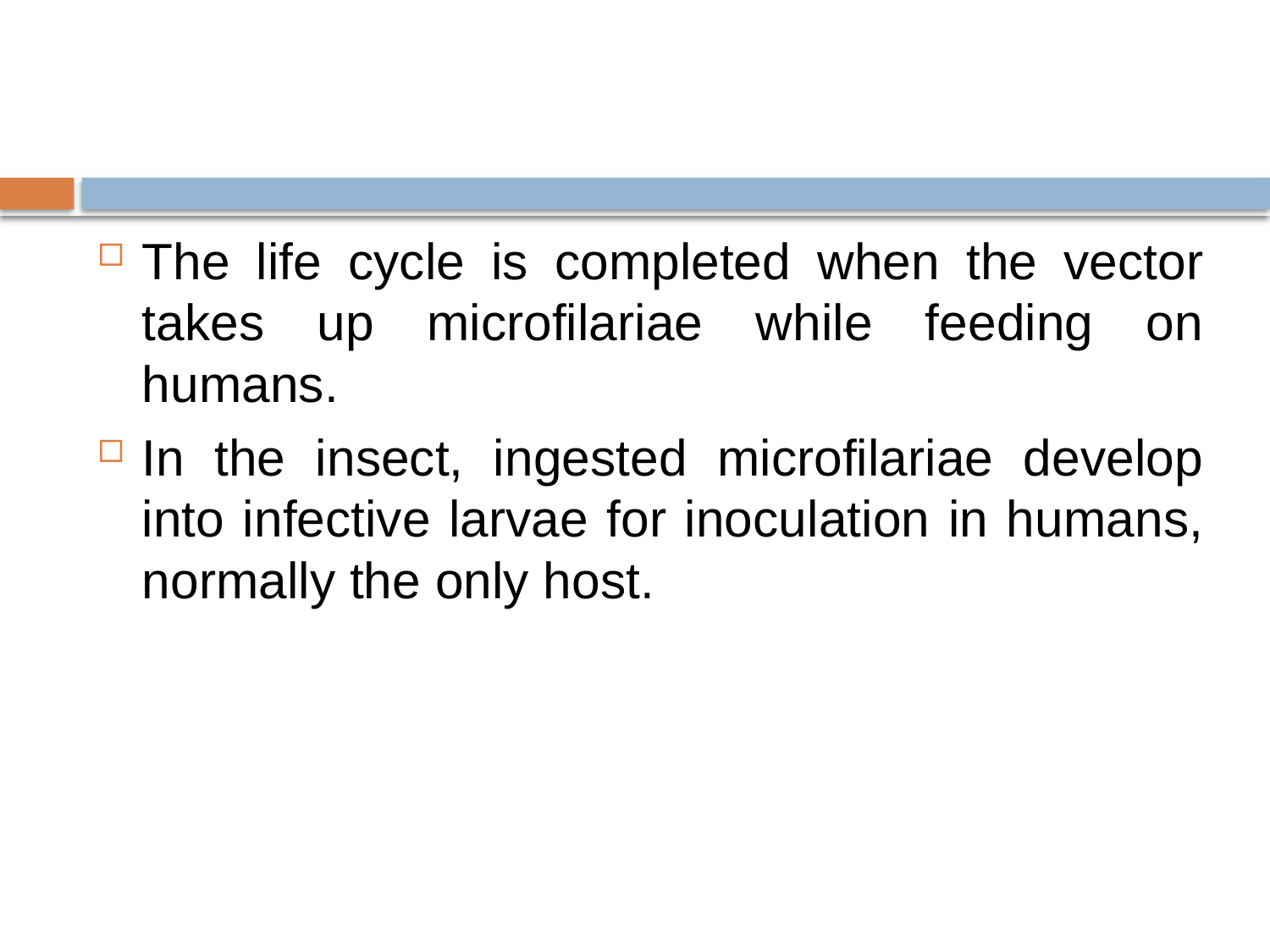

#
The life cycle is completed when the vector takes up microfilariae while feeding on humans.
In the insect, ingested microfilariae develop into infective larvae for inoculation in humans, normally the only host.